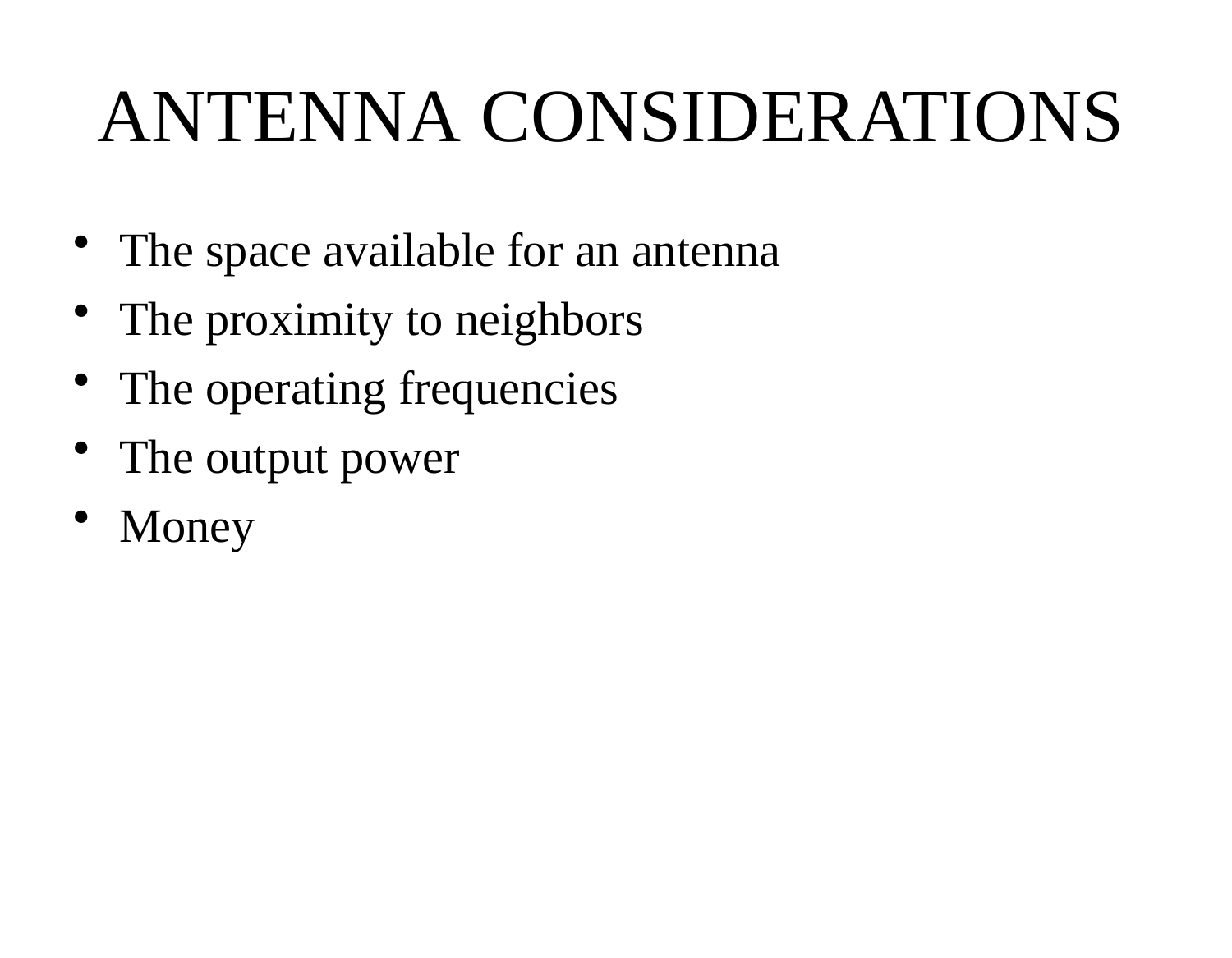

# ANTENNA CONSIDERATIONS
The space available for an antenna
The proximity to neighbors
The operating frequencies
The output power
Money